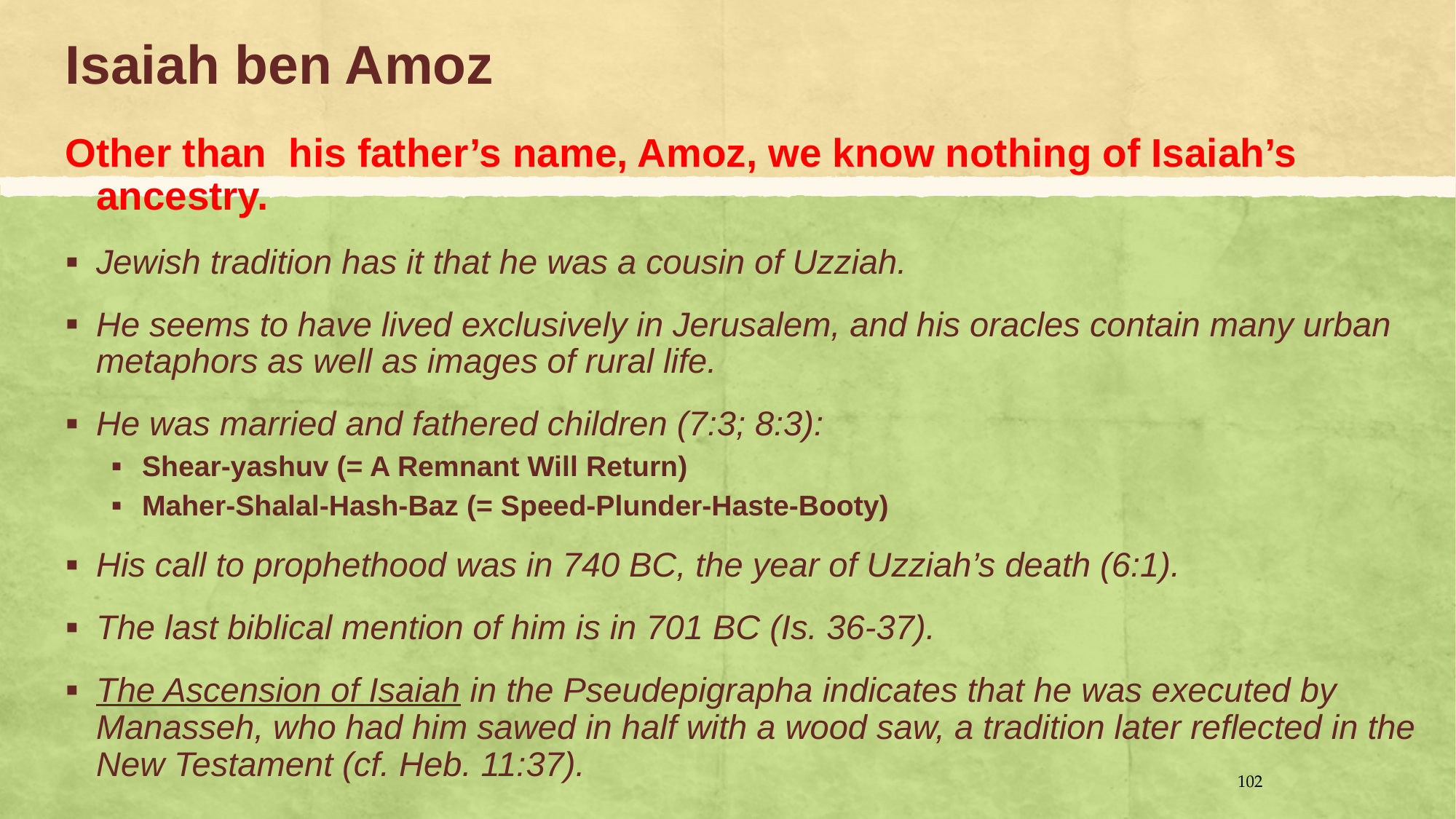

# Isaiah ben Amoz
Other than  his father’s name, Amoz, we know nothing of Isaiah’s ancestry.
Jewish tradition has it that he was a cousin of Uzziah.
He seems to have lived exclusively in Jerusalem, and his oracles contain many urban metaphors as well as images of rural life.
He was married and fathered children (7:3; 8:3):
Shear-yashuv (= A Remnant Will Return)
Maher-Shalal-Hash-Baz (= Speed-Plunder-Haste-Booty)
His call to prophethood was in 740 BC, the year of Uzziah’s death (6:1).
The last biblical mention of him is in 701 BC (Is. 36-37).
The Ascension of Isaiah in the Pseudepigrapha indicates that he was executed by Manasseh, who had him sawed in half with a wood saw, a tradition later reflected in the New Testament (cf. Heb. 11:37).
102